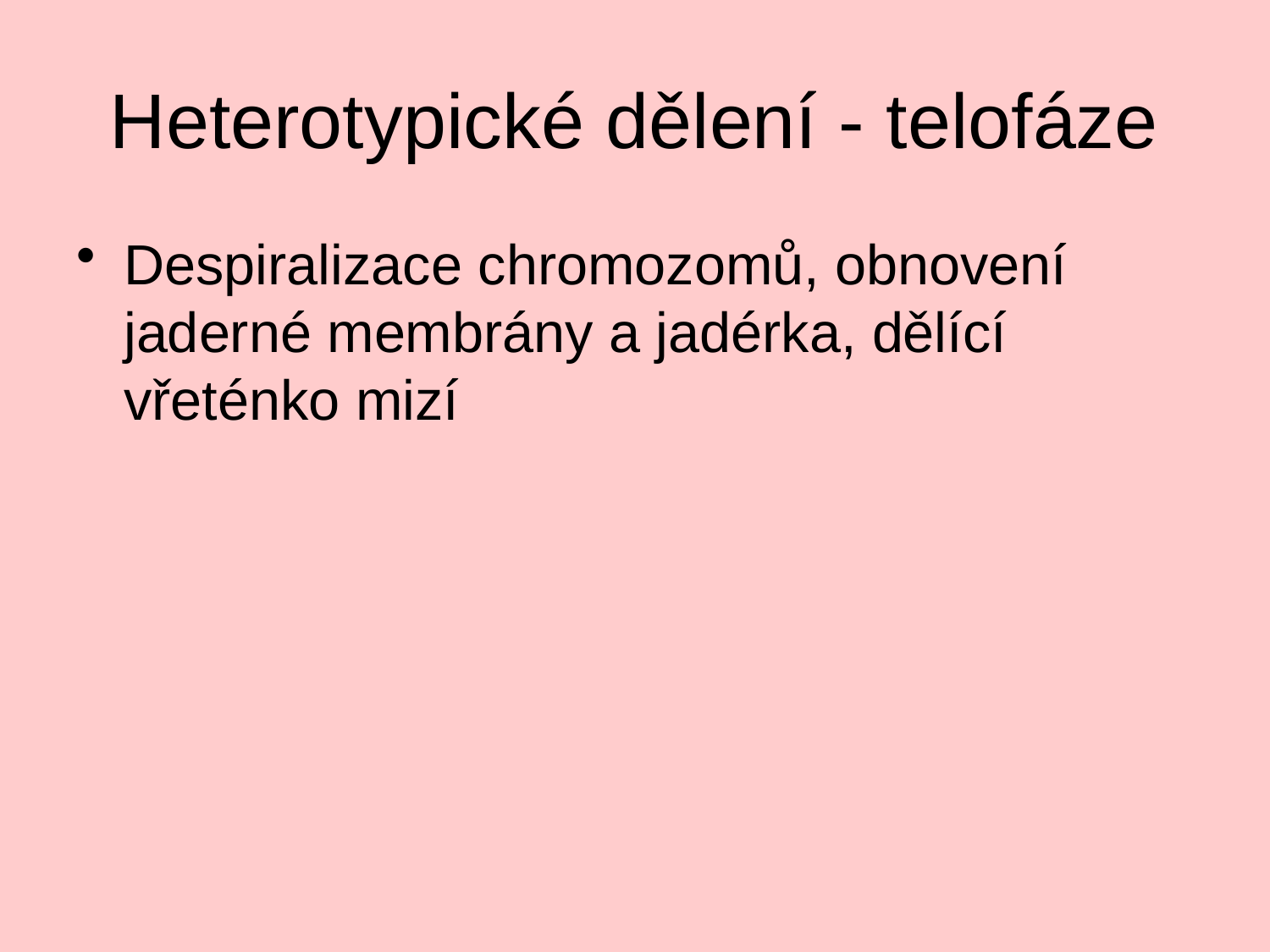

# Heterotypické dělení - telofáze
Despiralizace chromozomů, obnovení jaderné membrány a jadérka, dělící vřeténko mizí